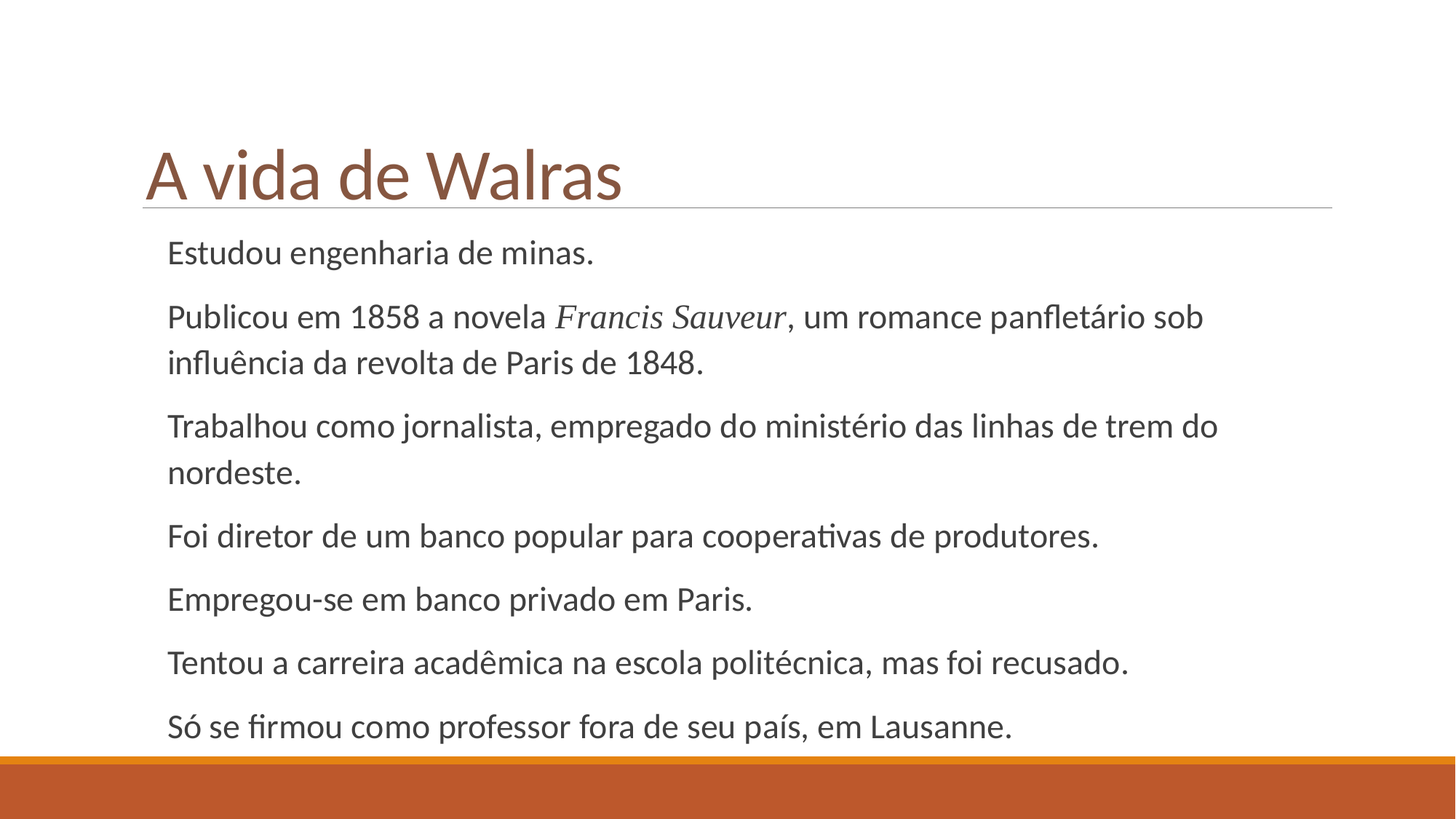

# A vida de Walras
Estudou engenharia de minas.
Publicou em 1858 a novela Francis Sauveur, um romance panfletário sob  influência da revolta de Paris de 1848.
Trabalhou como jornalista, empregado do ministério das linhas de trem do nordeste.
Foi diretor de um banco popular para cooperativas de produtores.
Empregou-se em banco privado em Paris.
Tentou a carreira acadêmica na escola politécnica, mas foi recusado.
Só se firmou como professor fora de seu país, em Lausanne.